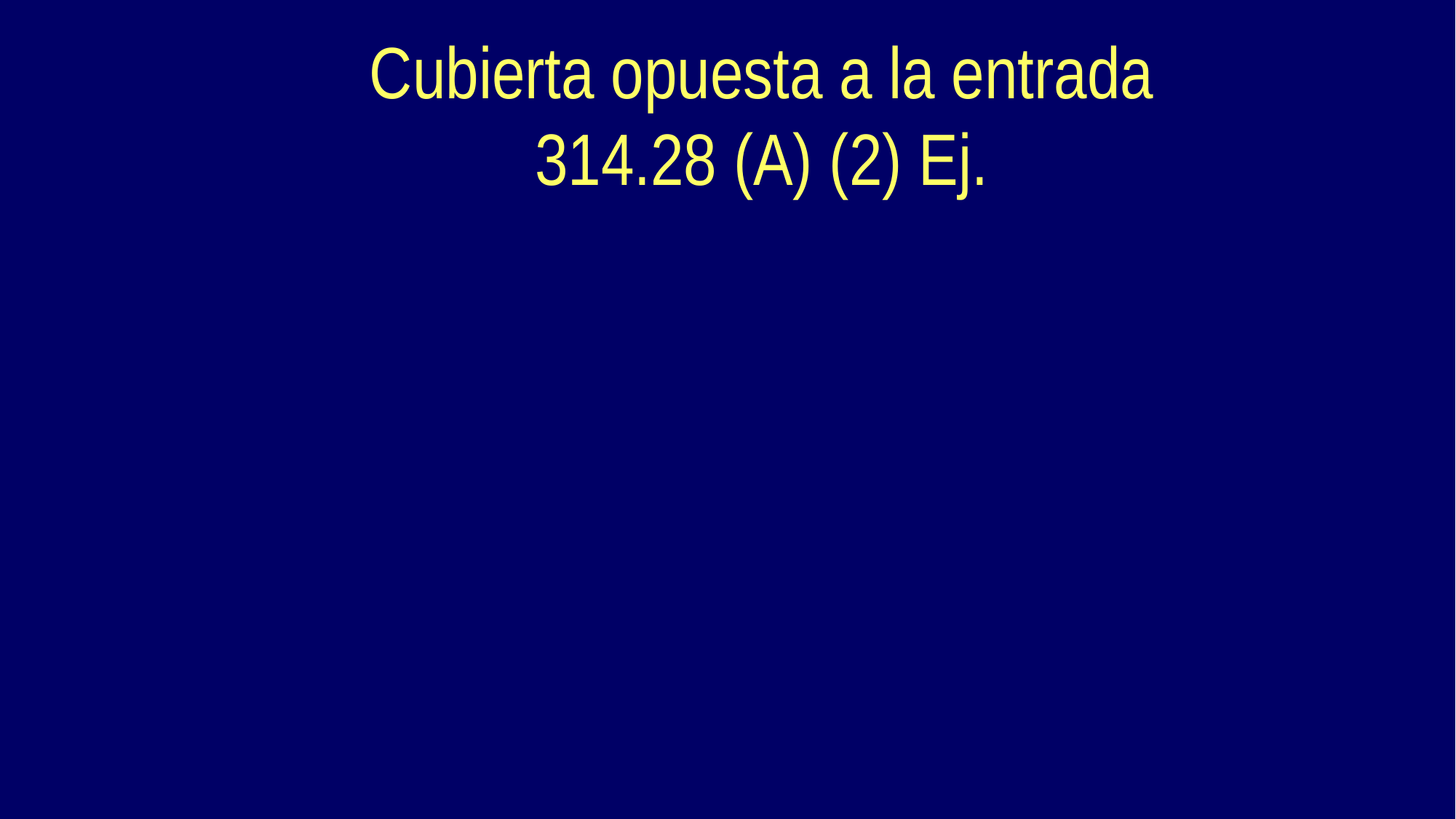

Cubierta opuesta a la entrada 314.28 (A) (2) Ej.